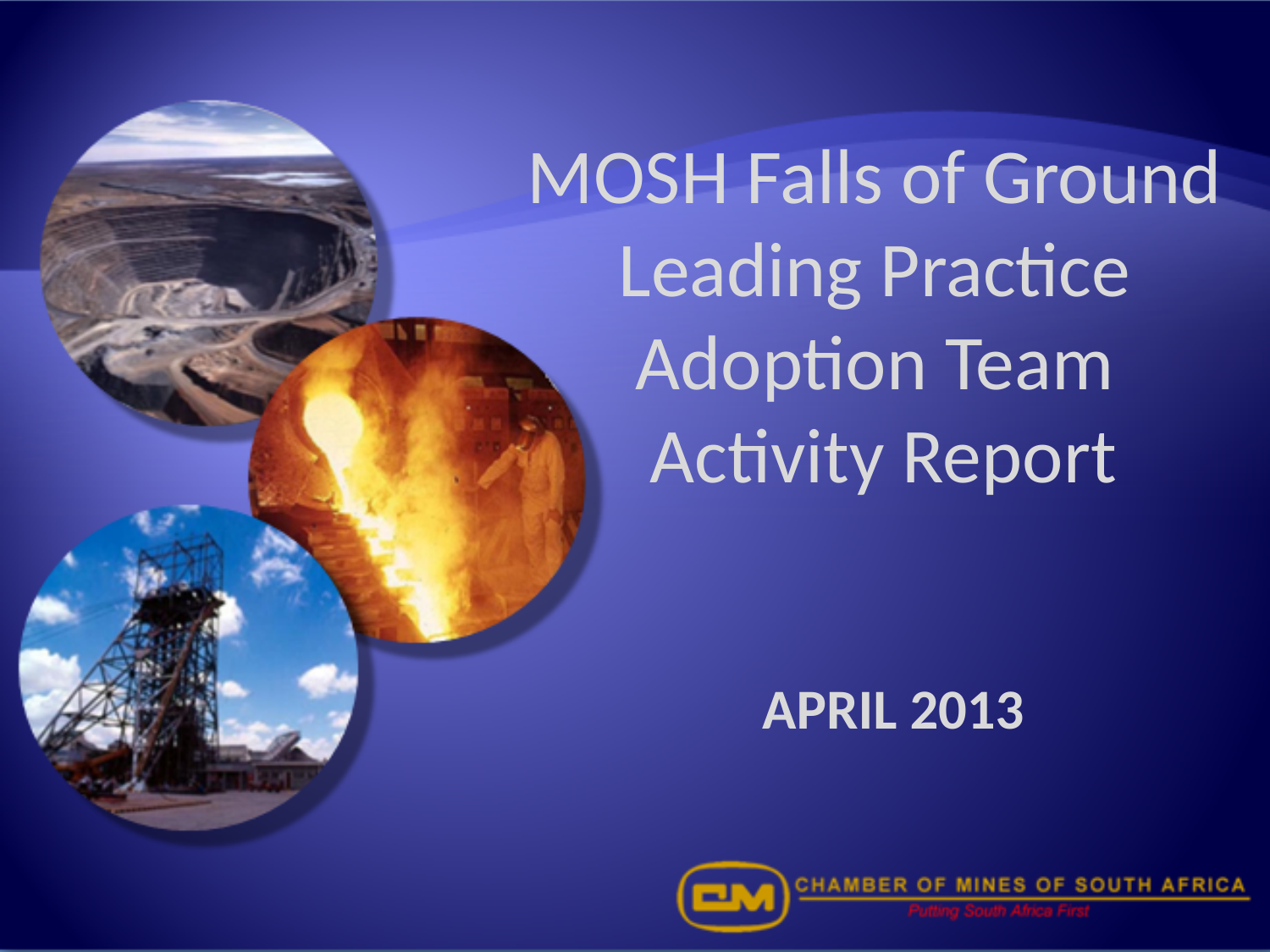

# MOSH Falls of Ground Leading Practice Adoption Team Activity Report
APRIL 2013